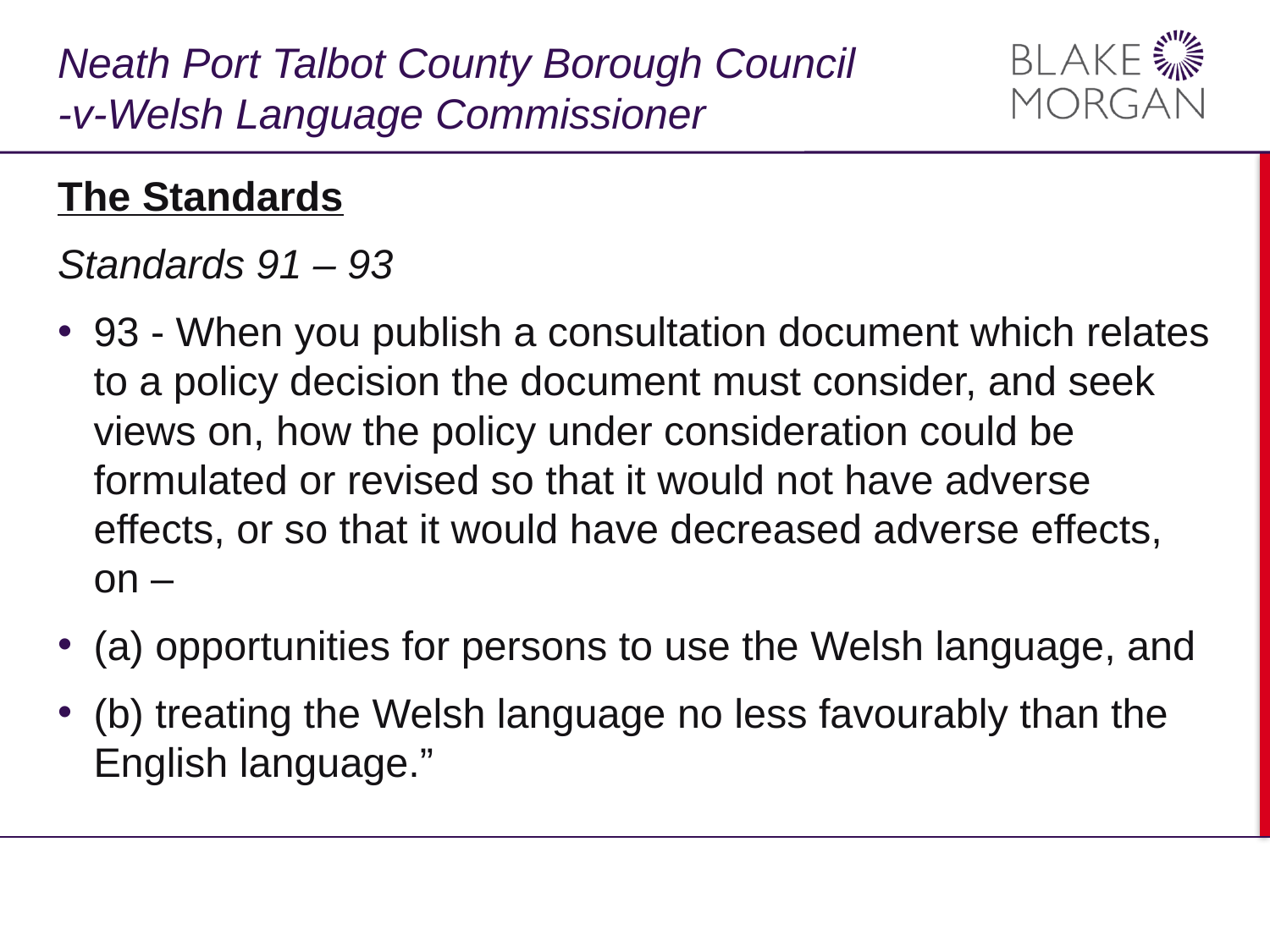

# Neath Port Talbot County Borough Council -v-Welsh Language Commissioner
The Standards
Standards 91 – 93
93 - When you publish a consultation document which relates to a policy decision the document must consider, and seek views on, how the policy under consideration could be formulated or revised so that it would not have adverse effects, or so that it would have decreased adverse effects, on –
(a) opportunities for persons to use the Welsh language, and
(b) treating the Welsh language no less favourably than the English language.”